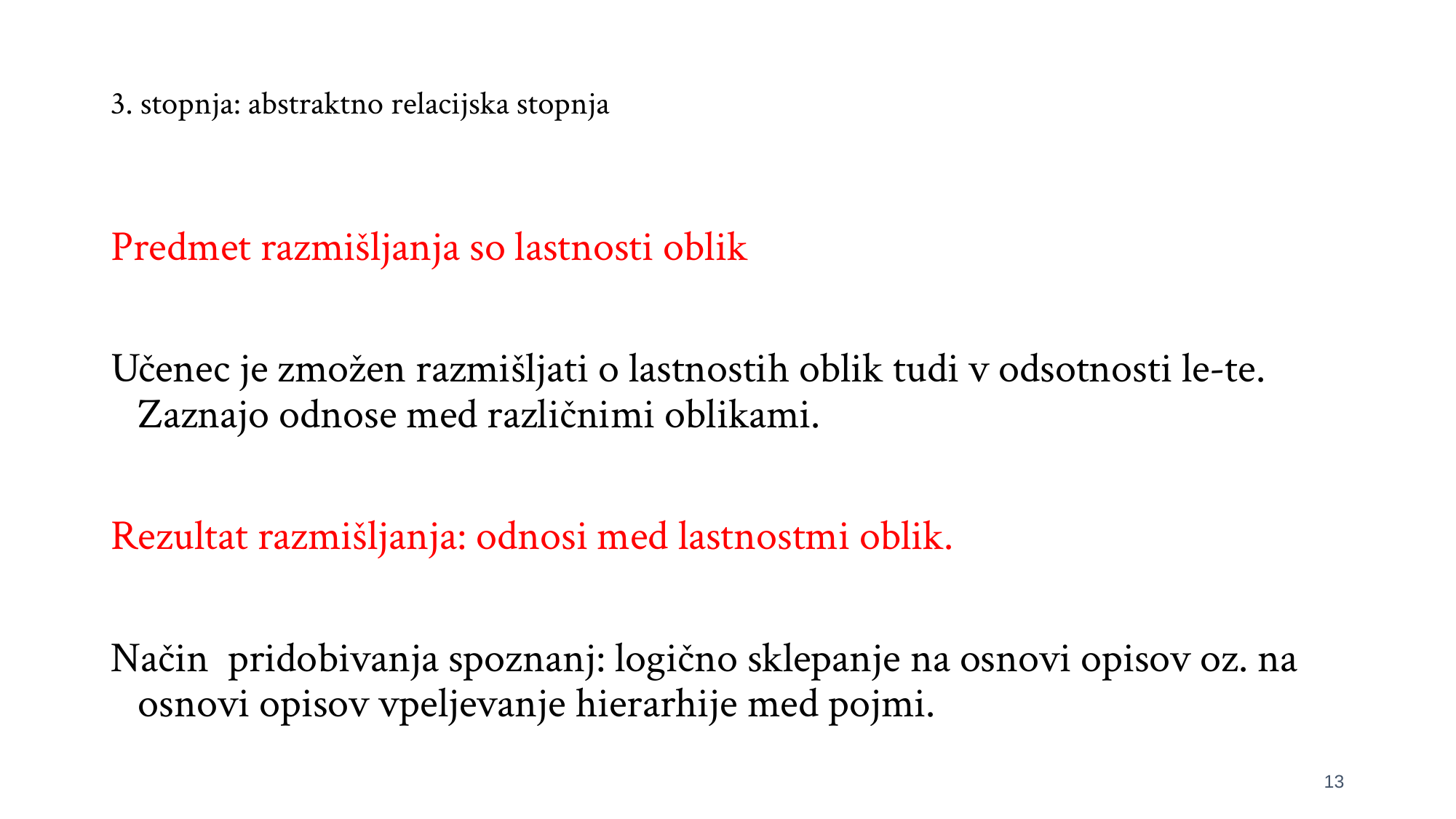

# 3. stopnja: abstraktno relacijska stopnja
Predmet razmišljanja so lastnosti oblik

Učenec je zmožen razmišljati o lastnostih oblik tudi v odsotnosti le-te. Zaznajo odnose med različnimi oblikami.

Rezultat razmišljanja: odnosi med lastnostmi oblik.

Način  pridobivanja spoznanj: logično sklepanje na osnovi opisov oz. na osnovi opisov vpeljevanje hierarhije med pojmi.

13